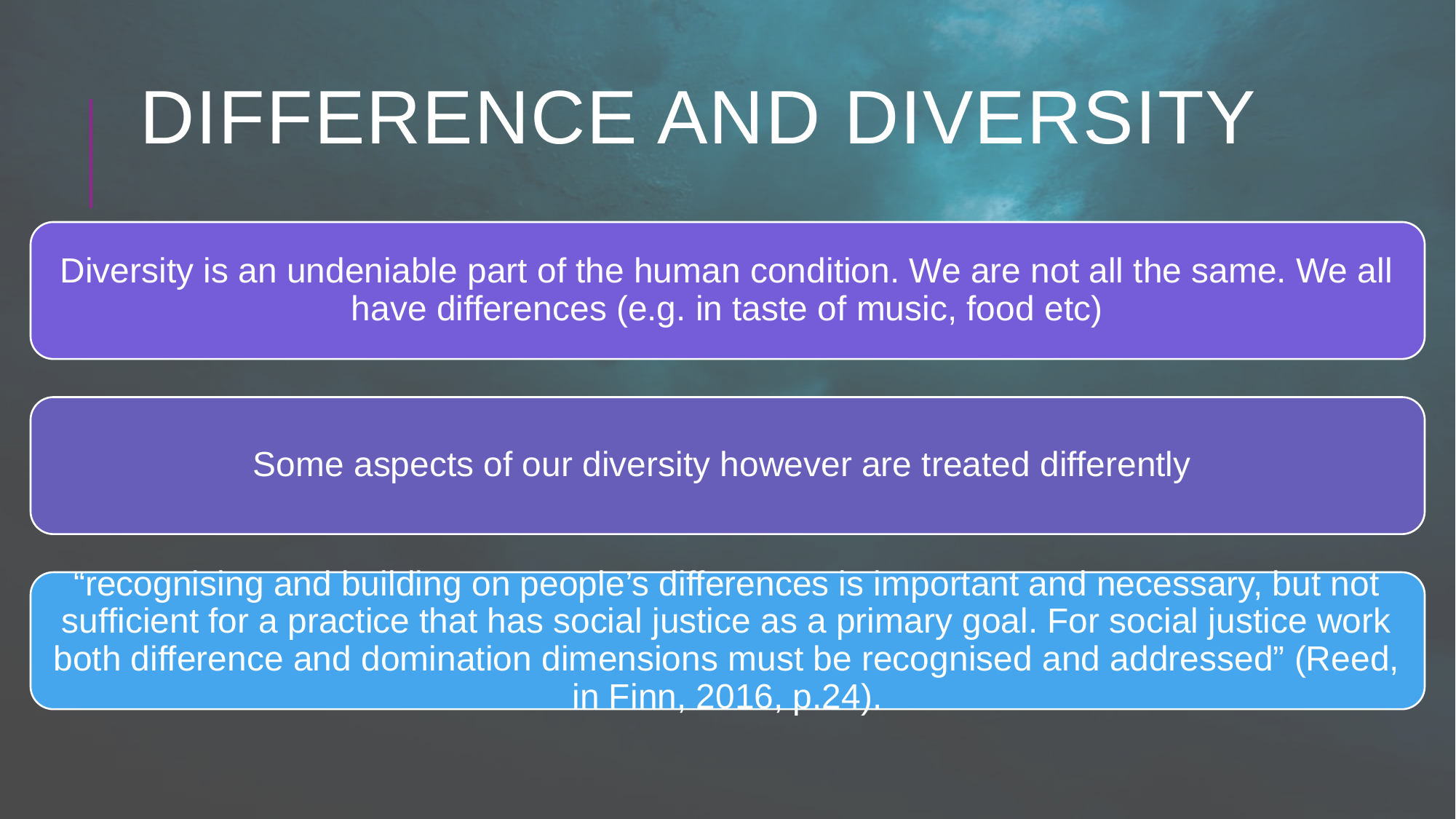

# Difference and Diversity
Diversity is an undeniable part of the human condition. We are not all the same. We all have differences (e.g. in taste of music, food etc)
Some aspects of our diversity however are treated differently
“recognising and building on people’s differences is important and necessary, but not sufficient for a practice that has social justice as a primary goal. For social justice work both difference and domination dimensions must be recognised and addressed” (Reed, in Finn, 2016, p.24).